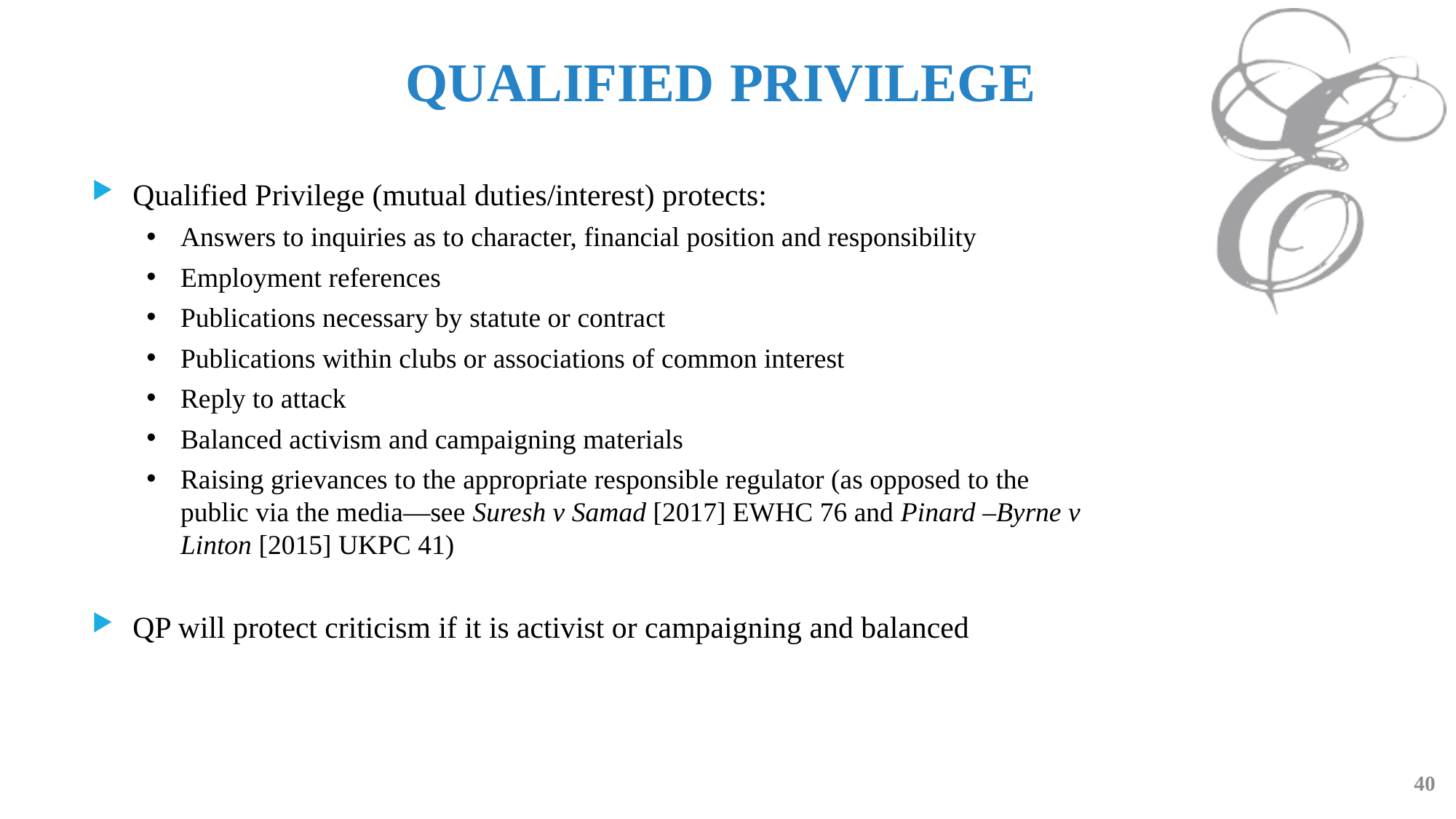

# QUALIFIED PRIVILEGE
Qualified Privilege (mutual duties/interest) protects:
Answers to inquiries as to character, financial position and responsibility
Employment references
Publications necessary by statute or contract
Publications within clubs or associations of common interest
Reply to attack
Balanced activism and campaigning materials
Raising grievances to the appropriate responsible regulator (as opposed to the public via the media—see Suresh v Samad [2017] EWHC 76 and Pinard –Byrne v Linton [2015] UKPC 41)

QP will protect criticism if it is activist or campaigning and balanced

40